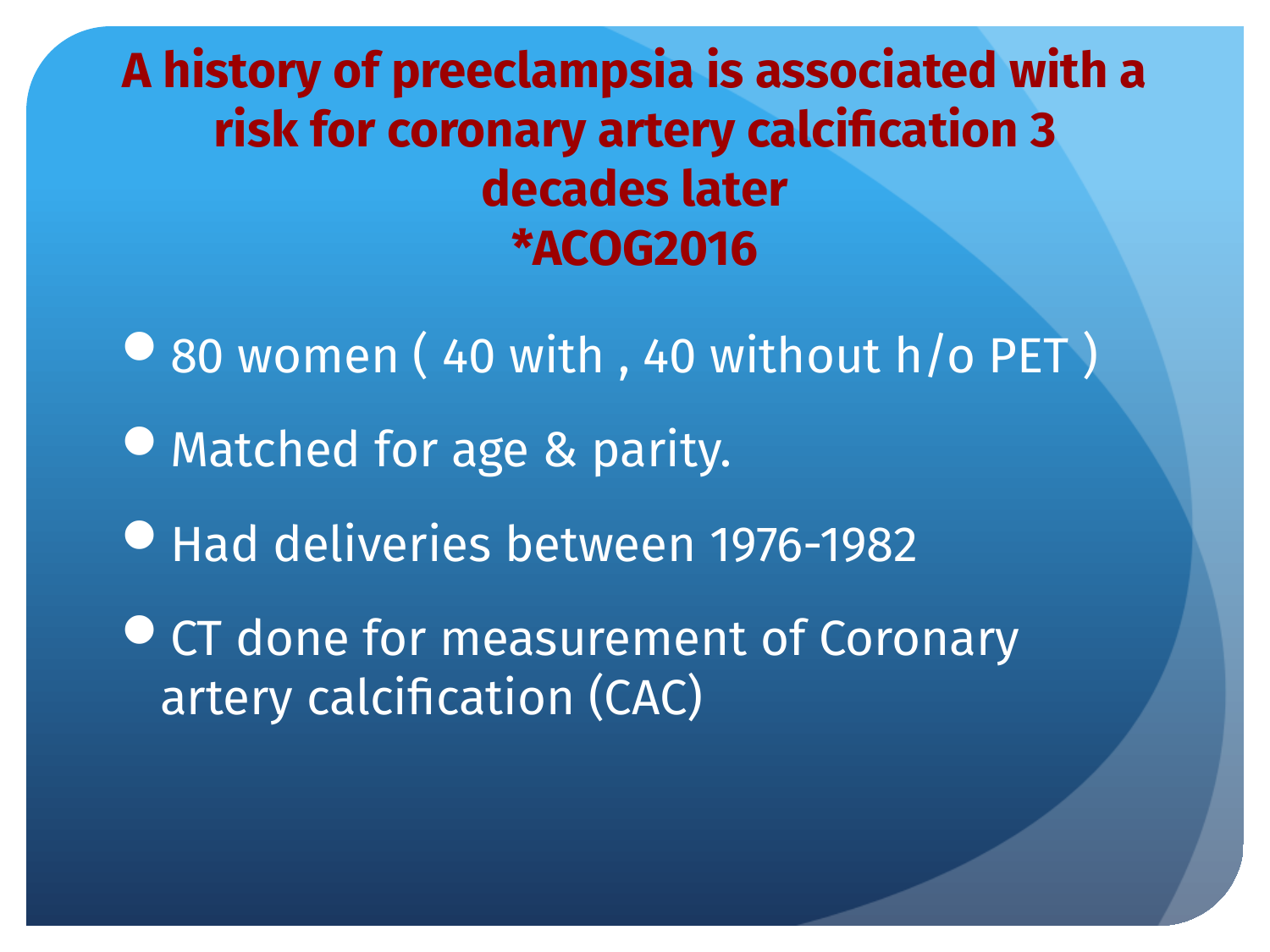

# A history of preeclampsia is associated with a risk for coronary artery calcification 3 decades later *ACOG2016
80 women ( 40 with , 40 without h/o PET )
Matched for age & parity.
Had deliveries between 1976-1982
CT done for measurement of Coronary artery calcification (CAC)